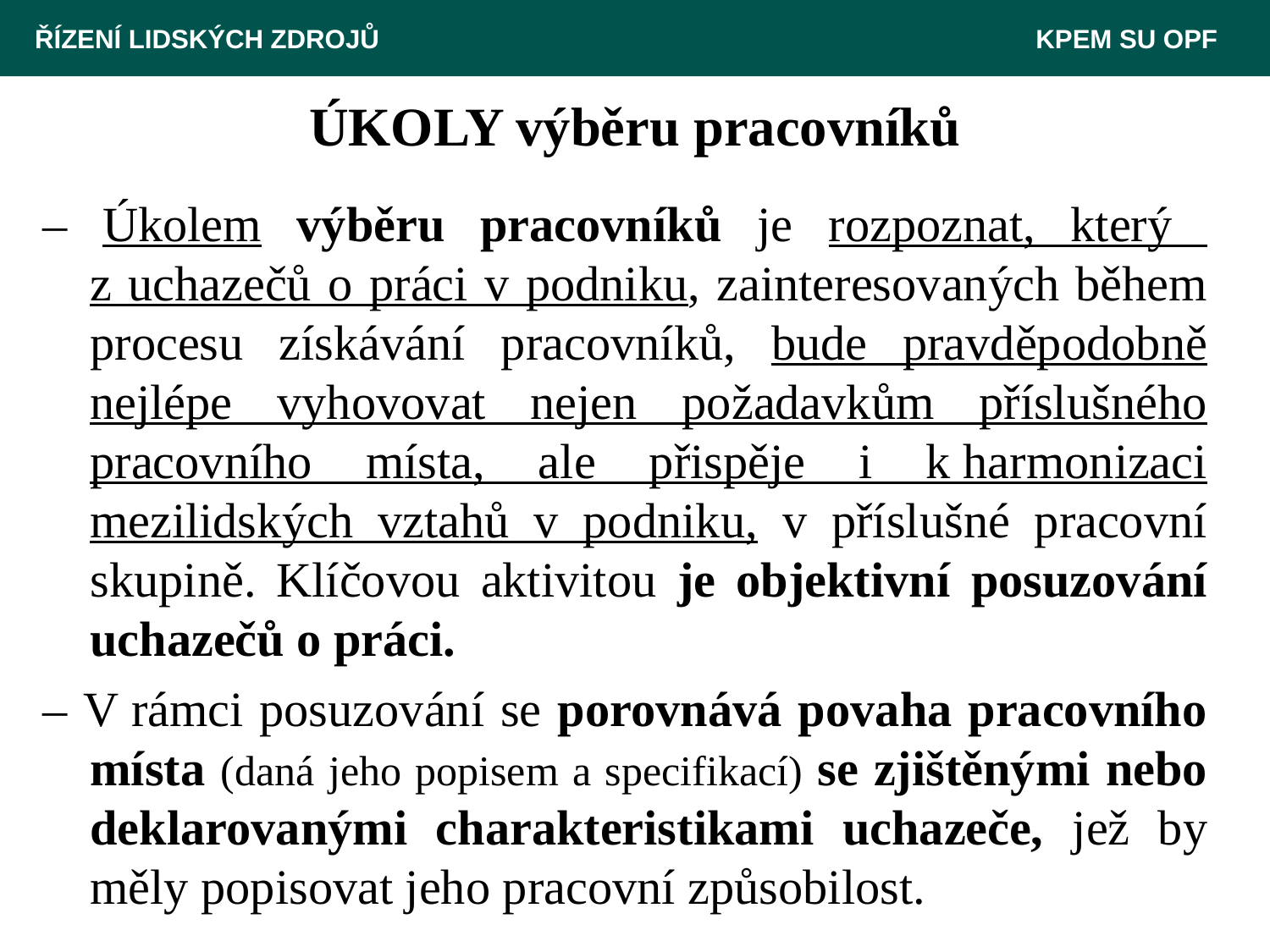

ŘÍZENÍ LIDSKÝCH ZDROJŮ 						 KPEM SU OPF
# ÚKOLY výběru pracovníků
– Úkolem výběru pracovníků je rozpoznat, který
z uchazečů o práci v podniku, zainteresovaných během procesu získávání pracovníků, bude pravděpodobně nejlépe vyhovovat nejen požadavkům příslušného pracovního místa, ale přispěje i k harmonizaci mezilidských vztahů v podniku, v příslušné pracovní skupině. Klíčovou aktivitou je objektivní posuzování uchazečů o práci.
– V rámci posuzování se porovnává povaha pracovního místa (daná jeho popisem a specifikací) se zjištěnými nebo deklarovanými charakteristikami uchazeče, jež by měly popisovat jeho pracovní způsobilost.